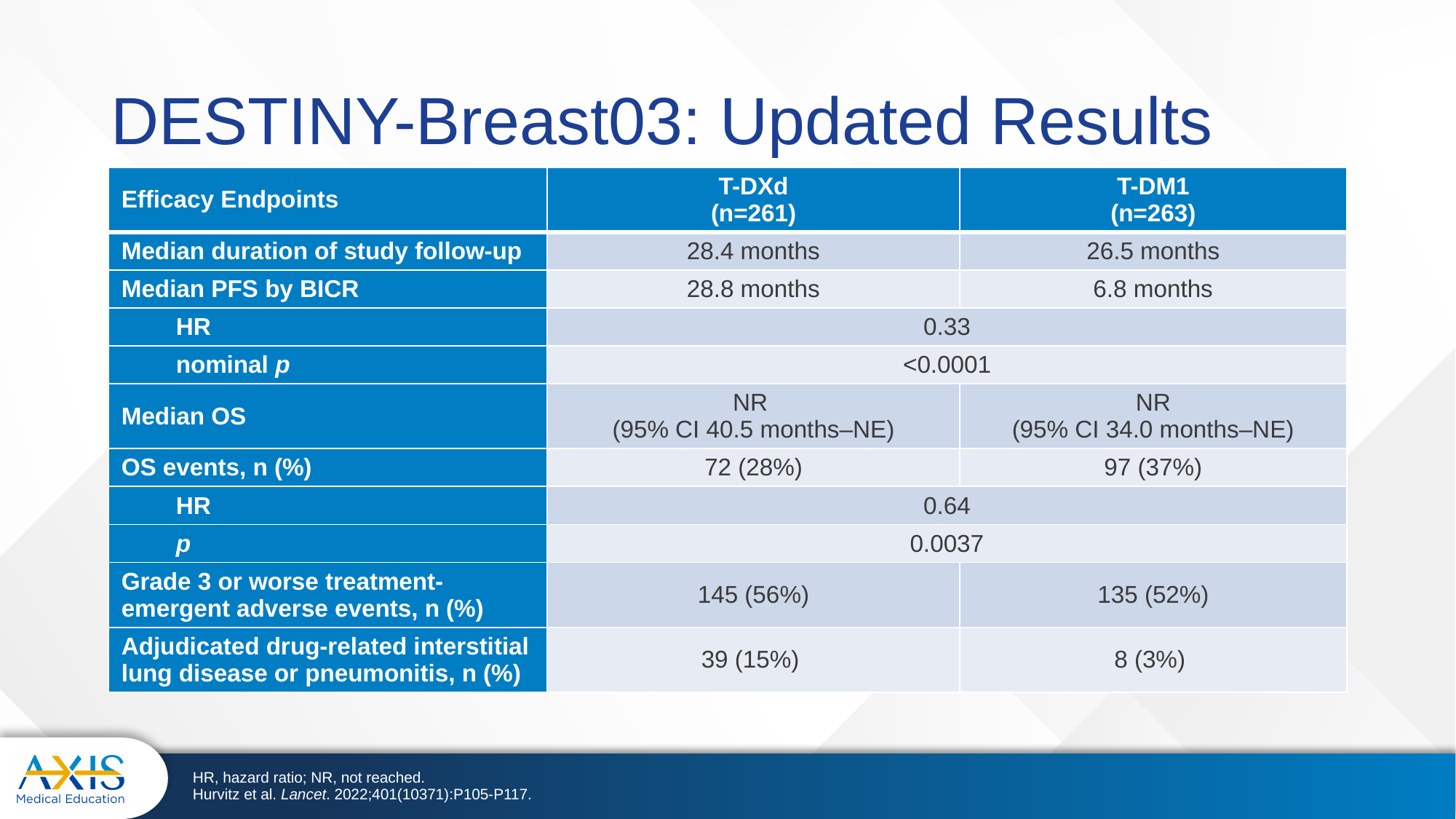

# DESTINY-Breast03: Updated Results
| Efficacy Endpoints | T-DXd (n=261) | T-DM1 (n=263) |
| --- | --- | --- |
| Median duration of study follow-up | 28.4 months | 26.5 months |
| Median PFS by BICR | 28.8 months | 6.8 months |
| HR | 0.33 |  |
| nominal p | <0.0001 |  |
| Median OS | NR (95% CI 40.5 months–NE) | NR (95% CI 34.0 months–NE) |
| OS events, n (%) | 72 (28%) | 97 (37%) |
| HR | 0.64 |  |
| p | 0.0037 |  |
| Grade 3 or worse treatment-emergent adverse events, n (%) | 145 (56%) | 135 (52%) |
| Adjudicated drug-related interstitial lung disease or pneumonitis, n (%) | 39 (15%) | 8 (3%) |
HR, hazard ratio; NR, not reached.
Hurvitz et al. Lancet. 2022;401(10371):P105-P117.